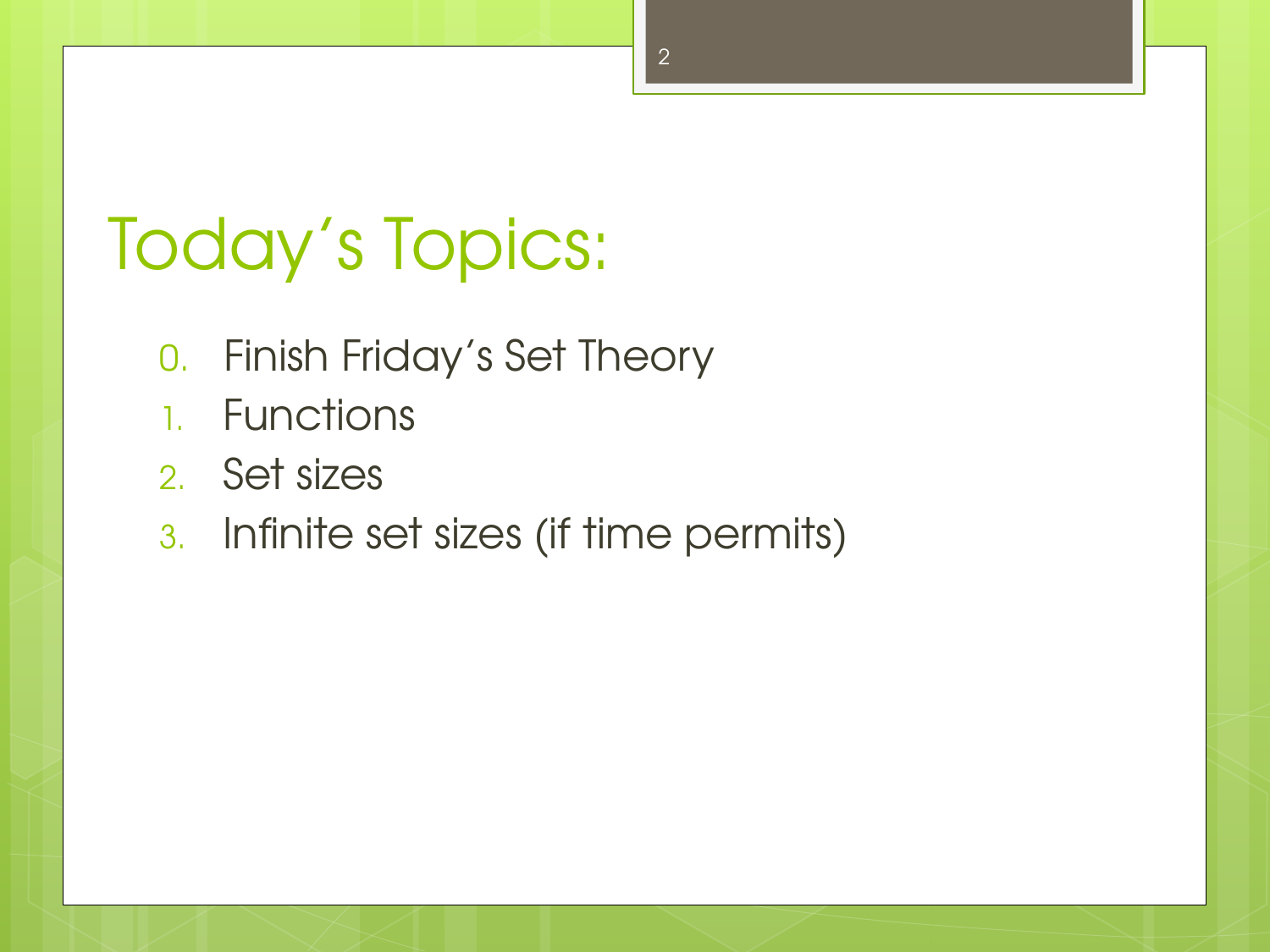

2
# Today’s Topics:
0.   Finish Friday’s Set Theory
Functions
Set sizes
Infinite set sizes (if time permits)